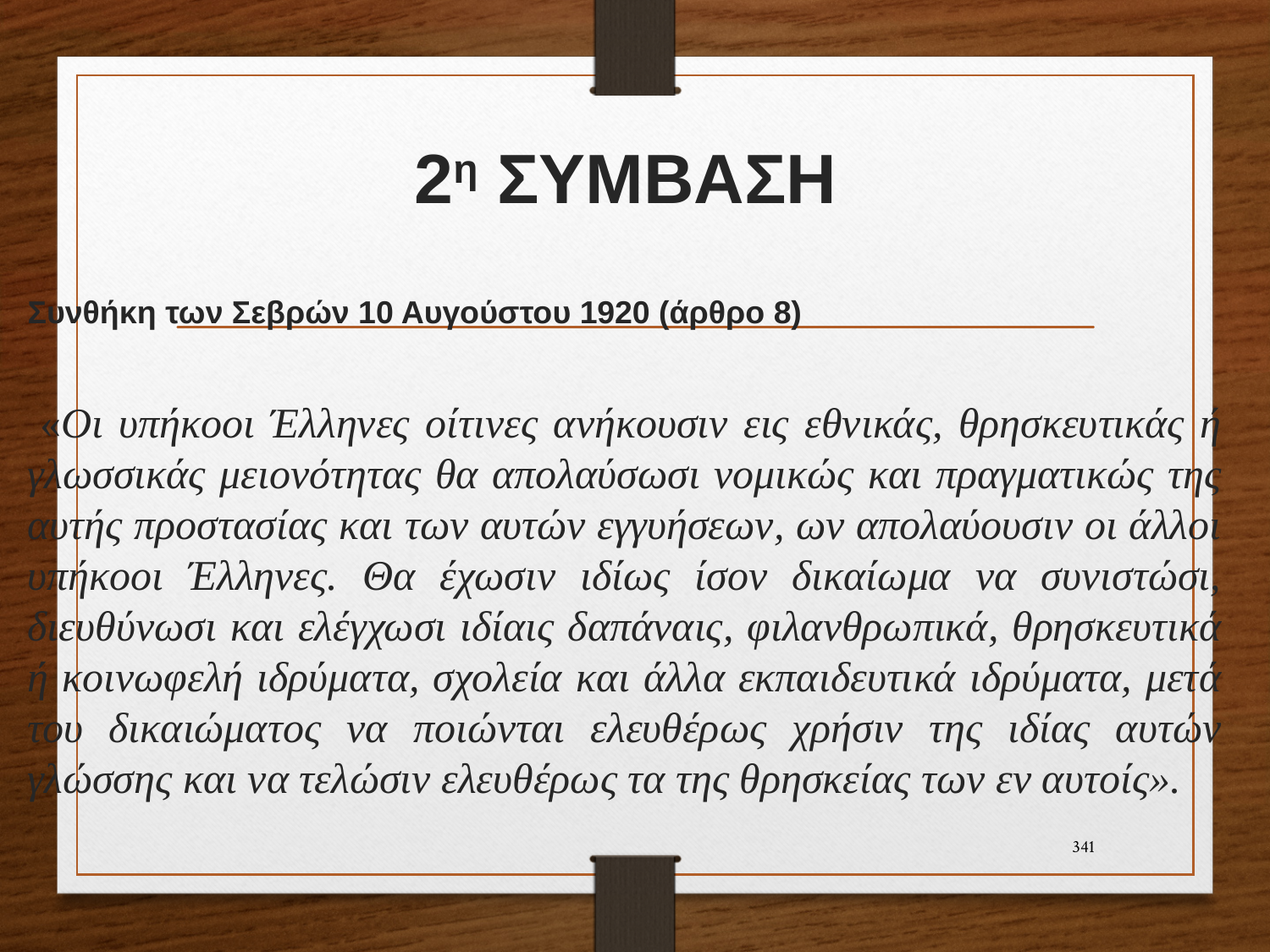

# 2η ΣΥΜΒΑΣΗ
Συνθήκη των Σεβρών 10 Αυγούστου 1920 (άρθρο 8)

 «Οι υπήκοοι Έλληνες οίτινες ανήκουσιν εις εθνικάς, θρησκευτικάς ή γλωσσικάς μειονότητας θα απολαύσωσι νομικώς και πραγματικώς της αυτής προστασίας και των αυτών εγγυήσεων, ων απολαύουσιν οι άλλοι υπήκοοι Έλληνες. Θα έχωσιν ιδίως ίσον δικαίωμα να συνιστώσι, διευθύνωσι και ελέγχωσι ιδίαις δαπάναις, φιλανθρωπικά, θρησκευτικά ή κοινωφελή ιδρύματα, σχολεία και άλλα εκπαιδευτικά ιδρύματα, μετά του δικαιώματος να ποιώνται ελευθέρως χρήσιν της ιδίας αυτών γλώσσης και να τελώσιν ελευθέρως τα της θρησκείας των εν αυτοίς».

341